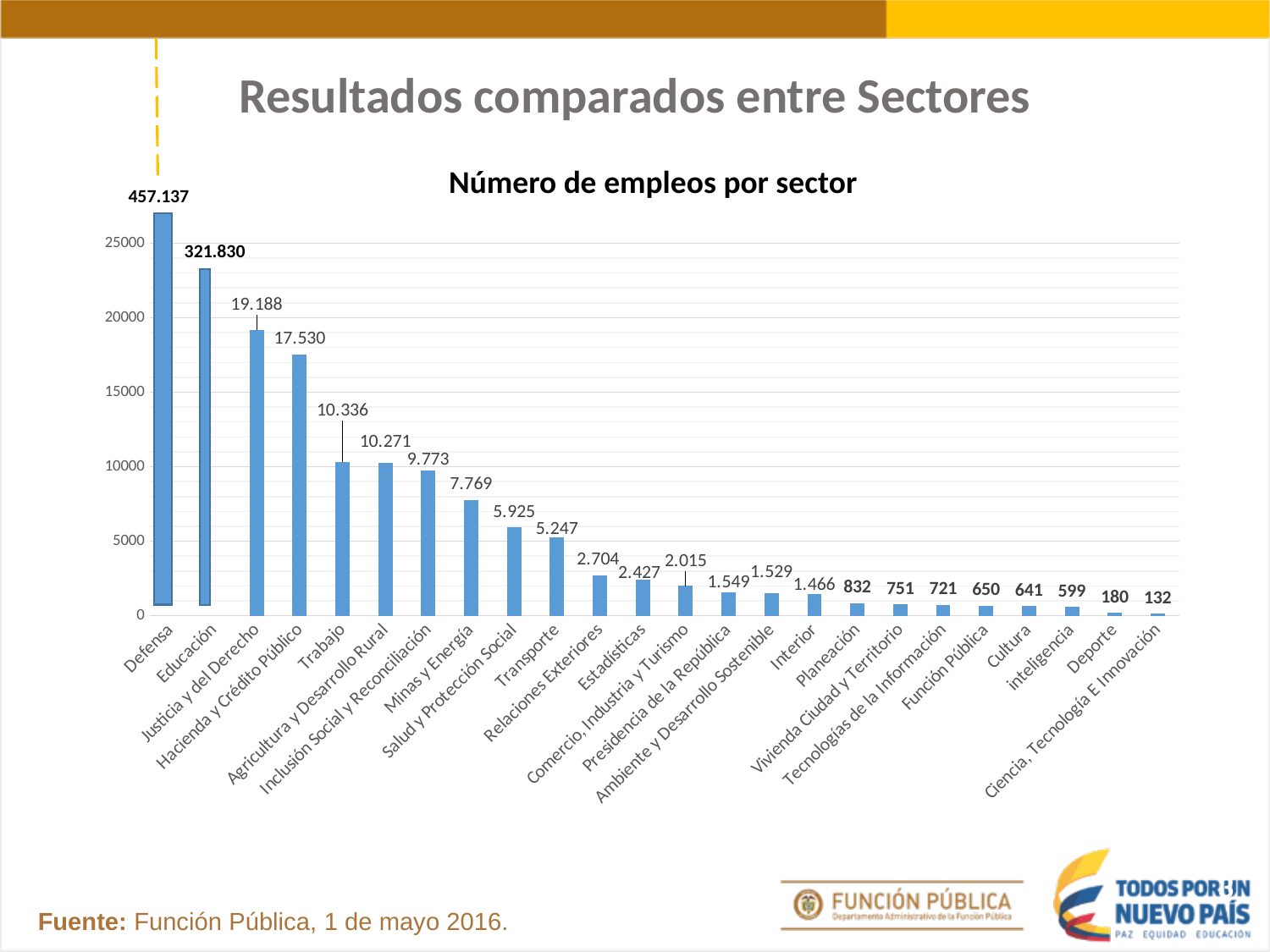

Resultados comparados entre Sectores
Número de empleos por sector
457.137

### Chart

| Category |  |
|---|---|
| Defensa | None |
| Educación | None |
| Justicia y del Derecho | 19188.0 |
| Hacienda y Crédito Público | 17530.0 |
| Trabajo | 10336.0 |
| Agricultura y Desarrollo Rural | 10271.0 |
| Inclusión Social y Reconciliación | 9773.0 |
| Minas y Energía | 7769.0 |
| Salud y Protección Social | 5925.0 |
| Transporte | 5247.0 |
| Relaciones Exteriores | 2704.0 |
| Estadísticas | 2427.0 |
| Comercio, Industria y Turismo | 2015.0 |
| Presidencia de la República | 1549.0 |
| Ambiente y Desarrollo Sostenible | 1529.0 |
| Interior | 1466.0 |
| Planeación | 832.0 |
| Vivienda Ciudad y Territorio | 751.0 |
| Tecnologías de la Información | 721.0 |
| Función Pública | 650.0 |
| Cultura | 641.0 |
| inteligencia | 599.0 |
| Deporte | 180.0 |
| Ciencia, Tecnología E Innovación | 132.0 |
321.830

253

Fuente: Función Pública, 1 de mayo 2016.